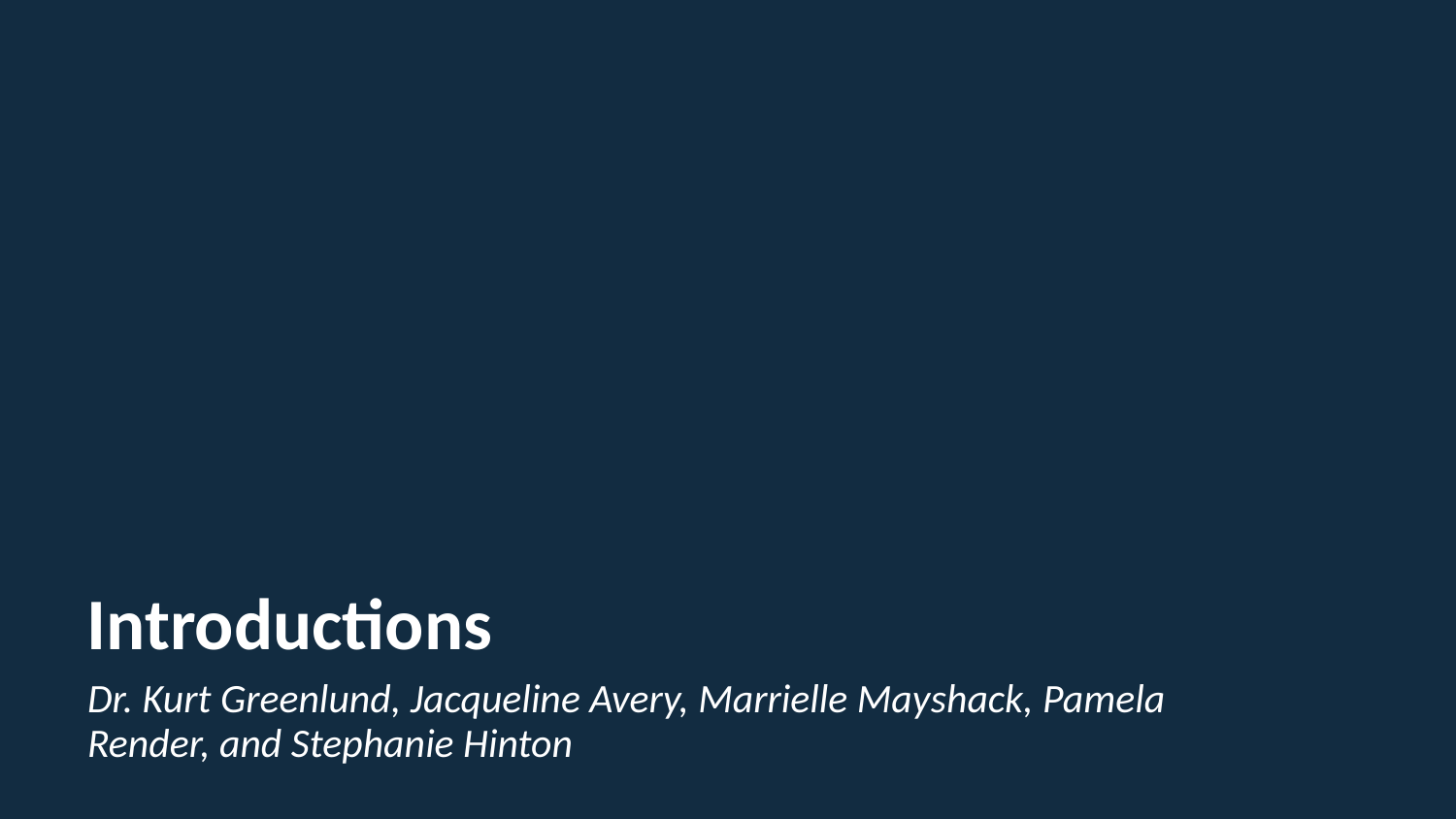

# Introductions
Dr. Kurt Greenlund, Jacqueline Avery, Marrielle Mayshack, Pamela Render, and Stephanie Hinton